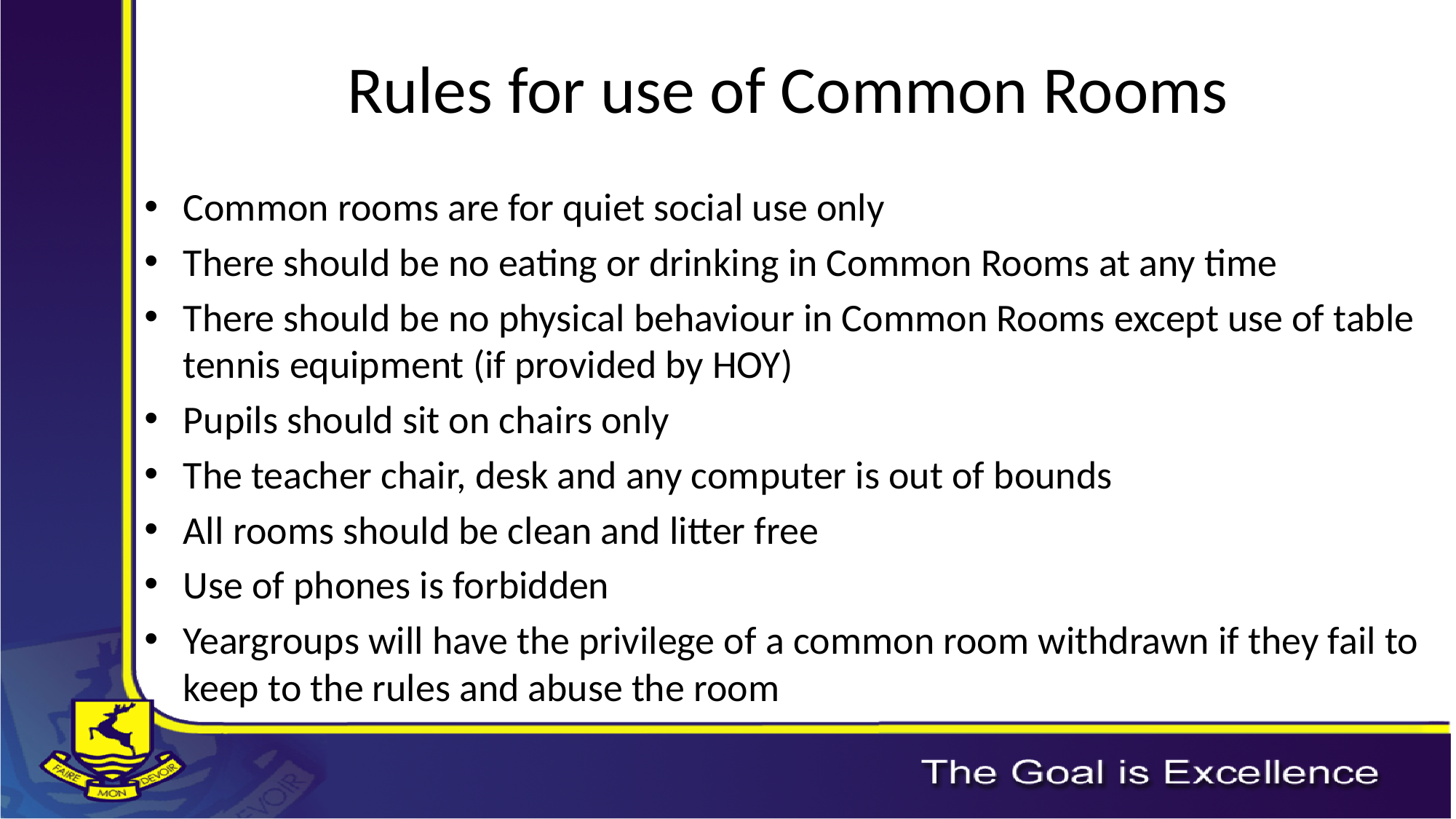

# Rules for use of Common Rooms
Common rooms are for quiet social use only
There should be no eating or drinking in Common Rooms at any time
There should be no physical behaviour in Common Rooms except use of table tennis equipment (if provided by HOY)
Pupils should sit on chairs only
The teacher chair, desk and any computer is out of bounds
All rooms should be clean and litter free
Use of phones is forbidden
Yeargroups will have the privilege of a common room withdrawn if they fail to keep to the rules and abuse the room